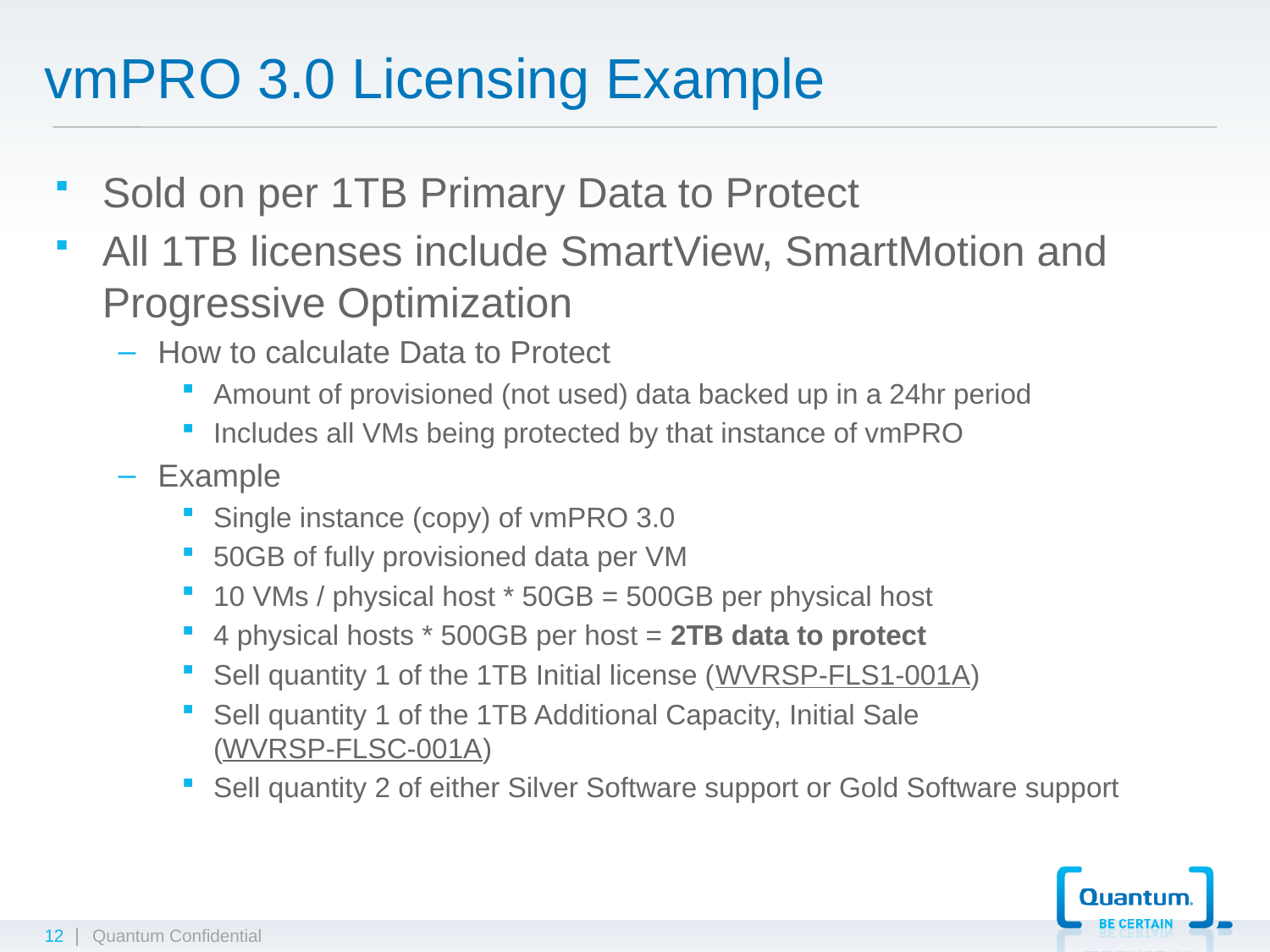

# vmPRO 3.0 Licensing Example
Sold on per 1TB Primary Data to Protect
All 1TB licenses include SmartView, SmartMotion and Progressive Optimization
How to calculate Data to Protect
Amount of provisioned (not used) data backed up in a 24hr period
Includes all VMs being protected by that instance of vmPRO
Example
Single instance (copy) of vmPRO 3.0
50GB of fully provisioned data per VM
10 VMs / physical host * 50GB = 500GB per physical host
4 physical hosts * 500GB per host = 2TB data to protect
Sell quantity 1 of the 1TB Initial license (WVRSP-FLS1-001A)
Sell quantity 1 of the 1TB Additional Capacity, Initial Sale
(WVRSP-FLSC-001A)
Sell quantity 2 of either Silver Software support or Gold Software support

12